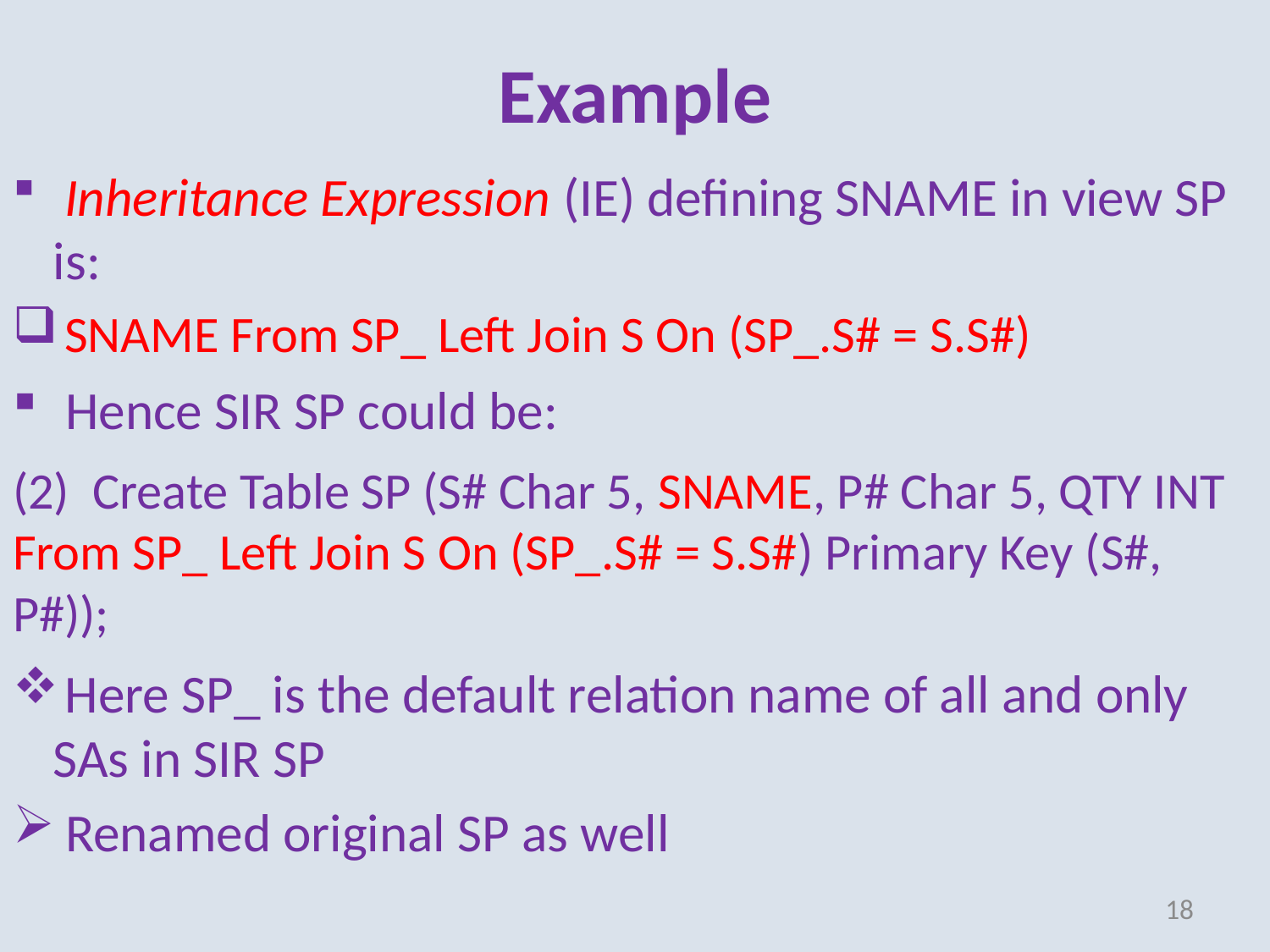

# Example
 Inheritance Expression (IE) defining SNAME in view SP is:
 SNAME From SP_ Left Join S On (SP_.S# = S.S#)
 Hence SIR SP could be:
(2)  Create Table SP (S# Char 5, SNAME, P# Char 5, QTY INT From SP_ Left Join S On (SP_.S# = S.S#) Primary Key (S#, P#));
 Here SP_ is the default relation name of all and only SAs in SIR SP
 Renamed original SP as well

18